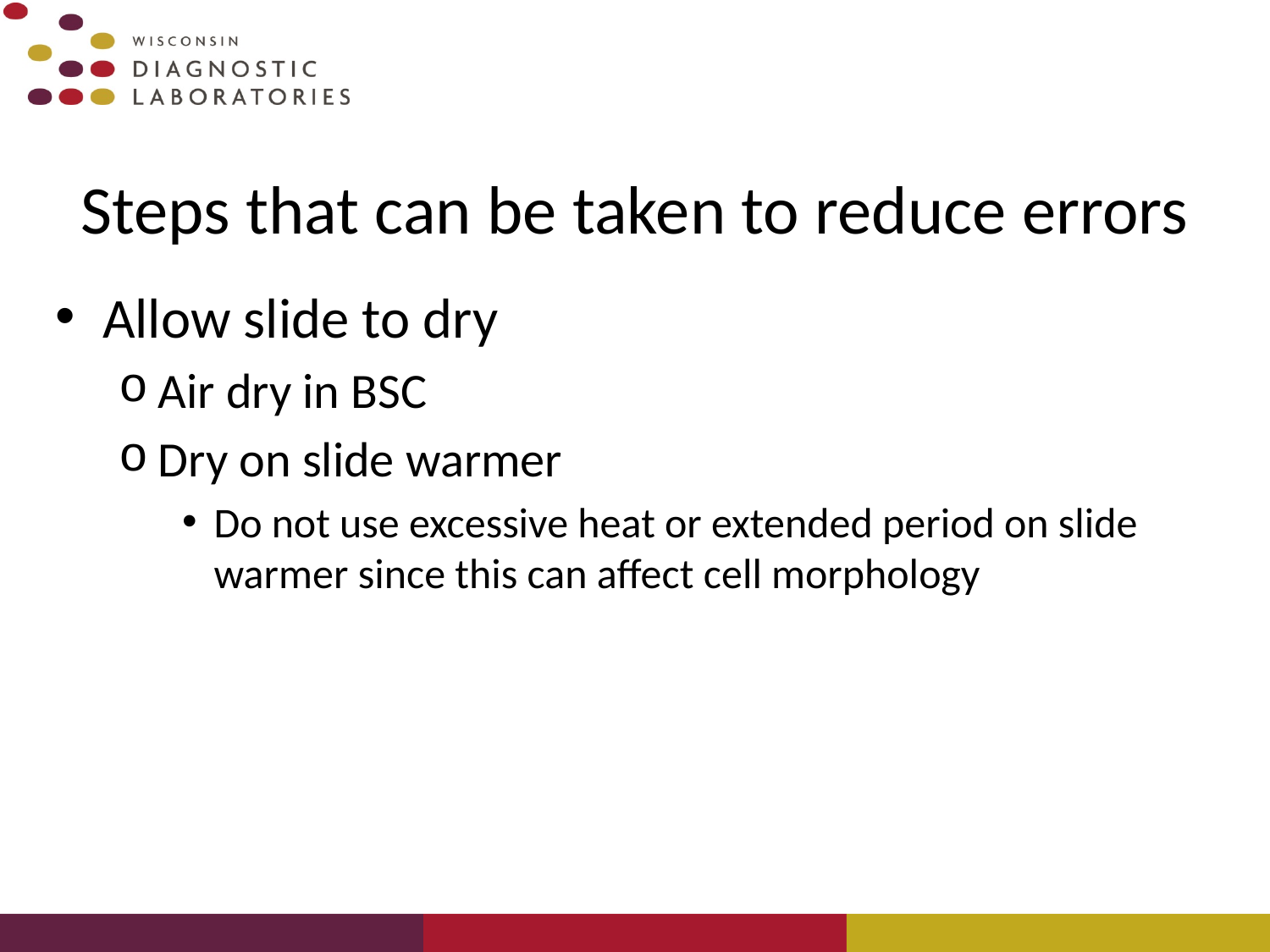

# Steps that can be taken to reduce errors
Allow slide to dry
Air dry in BSC
Dry on slide warmer
Do not use excessive heat or extended period on slide warmer since this can affect cell morphology